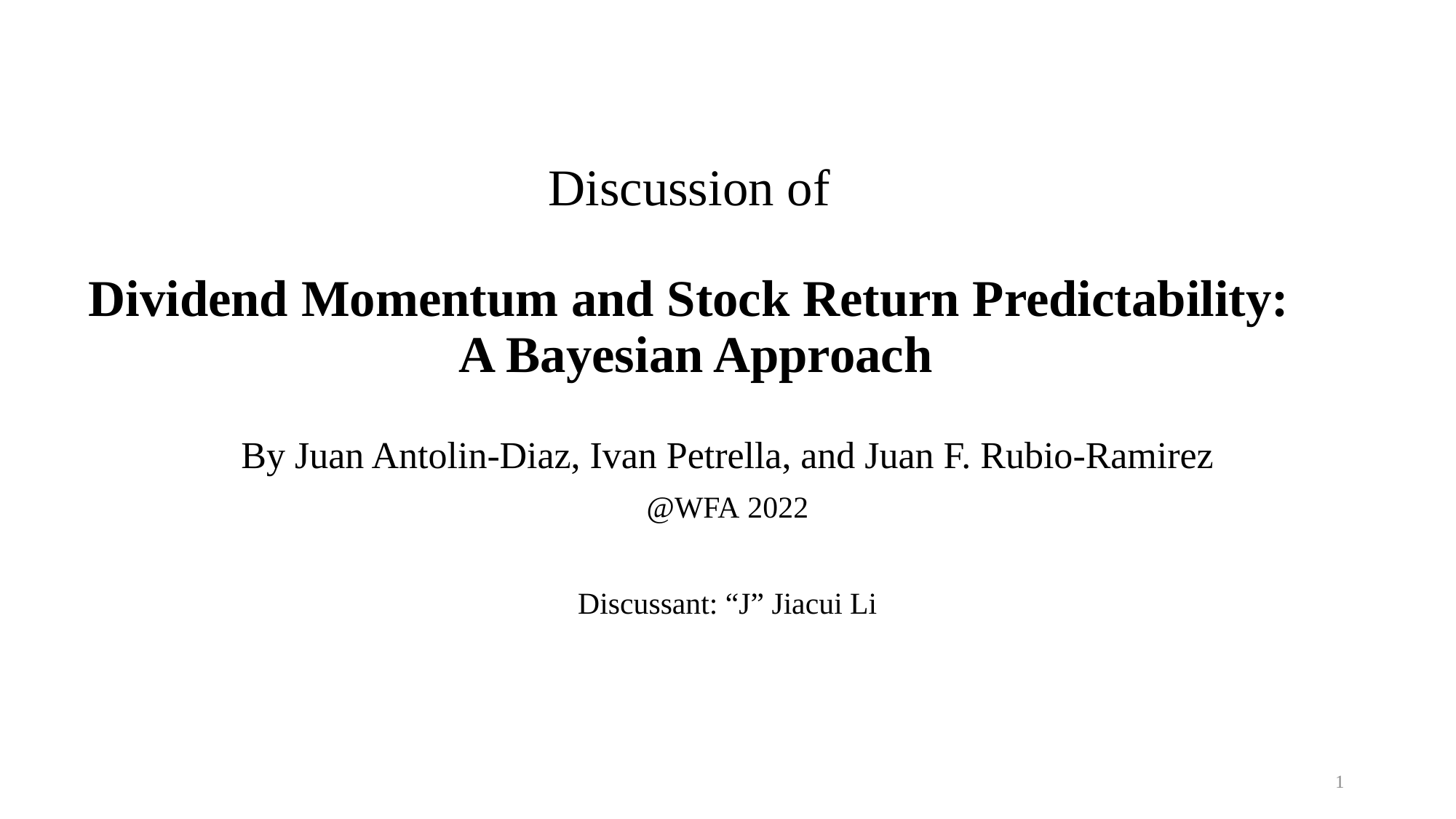

# Discussion of Dividend Momentum and Stock Return Predictability: A Bayesian Approach
By Juan Antolin-Diaz, Ivan Petrella, and Juan F. Rubio-Ramirez
@WFA 2022

Discussant: “J” Jiacui Li

1